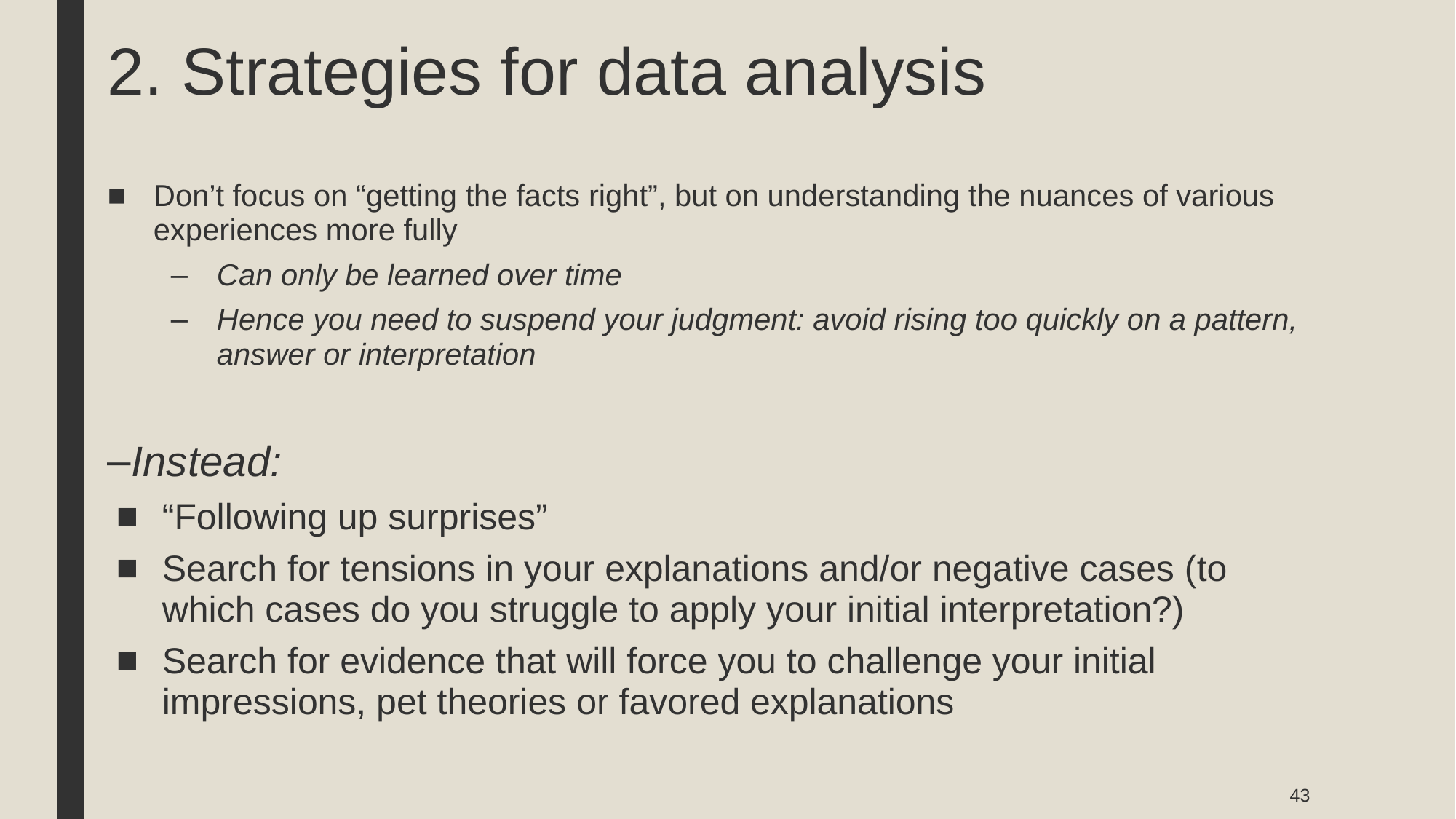

# 2. Strategies for data analysis
Don’t focus on “getting the facts right”, but on understanding the nuances of various experiences more fully
Can only be learned over time
Hence you need to suspend your judgment: avoid rising too quickly on a pattern, answer or interpretation

Instead:
“Following up surprises”
Search for tensions in your explanations and/or negative cases (to which cases do you struggle to apply your initial interpretation?)
Search for evidence that will force you to challenge your initial impressions, pet theories or favored explanations
43